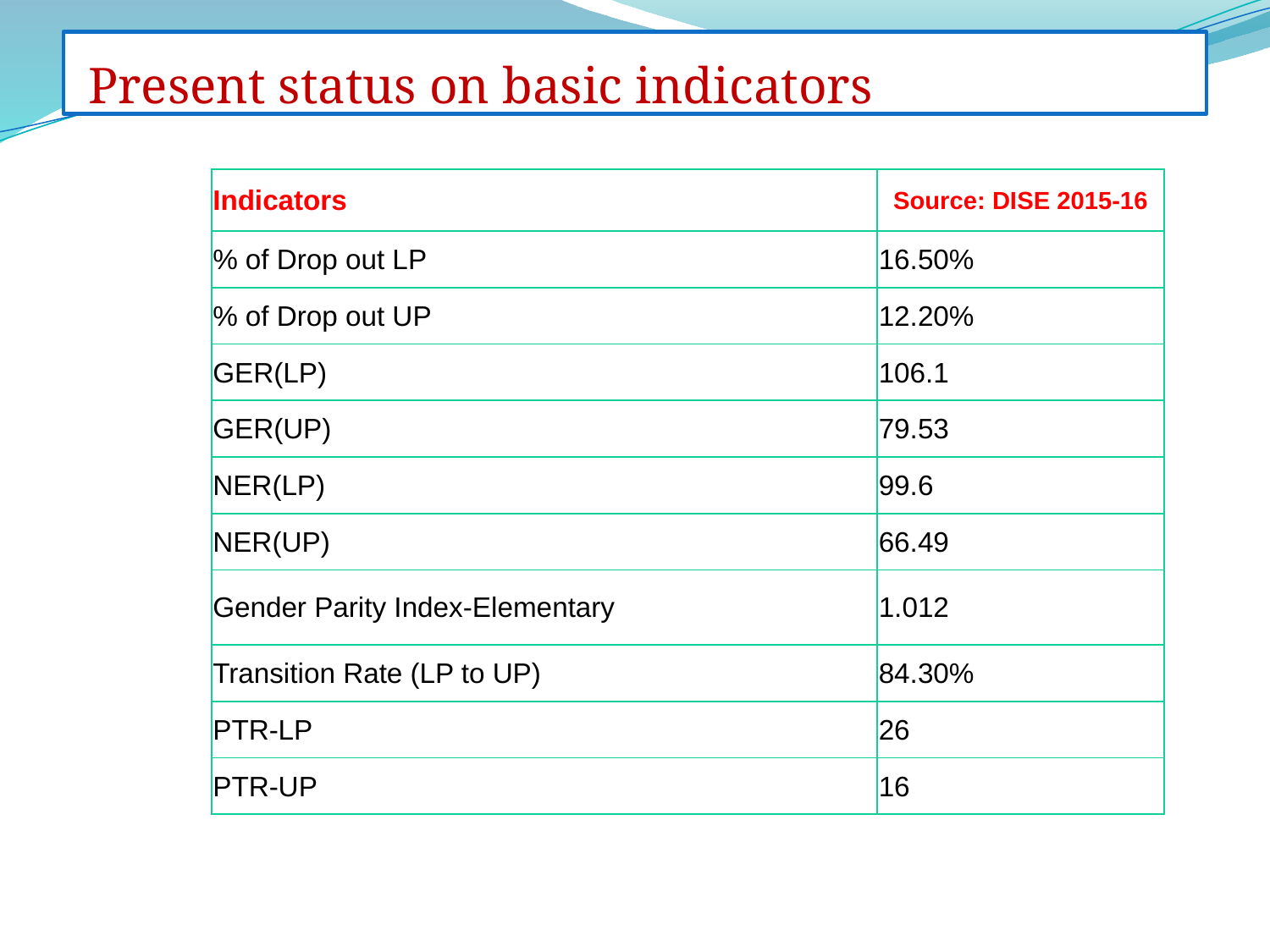

# Present status on basic indicators
| Indicators | Source: DISE 2015-16 |
| --- | --- |
| % of Drop out LP | 16.50% |
| % of Drop out UP | 12.20% |
| GER(LP) | 106.1 |
| GER(UP) | 79.53 |
| NER(LP) | 99.6 |
| NER(UP) | 66.49 |
| Gender Parity Index-Elementary | 1.012 |
| Transition Rate (LP to UP) | 84.30% |
| PTR-LP | 26 |
| PTR-UP | 16 |